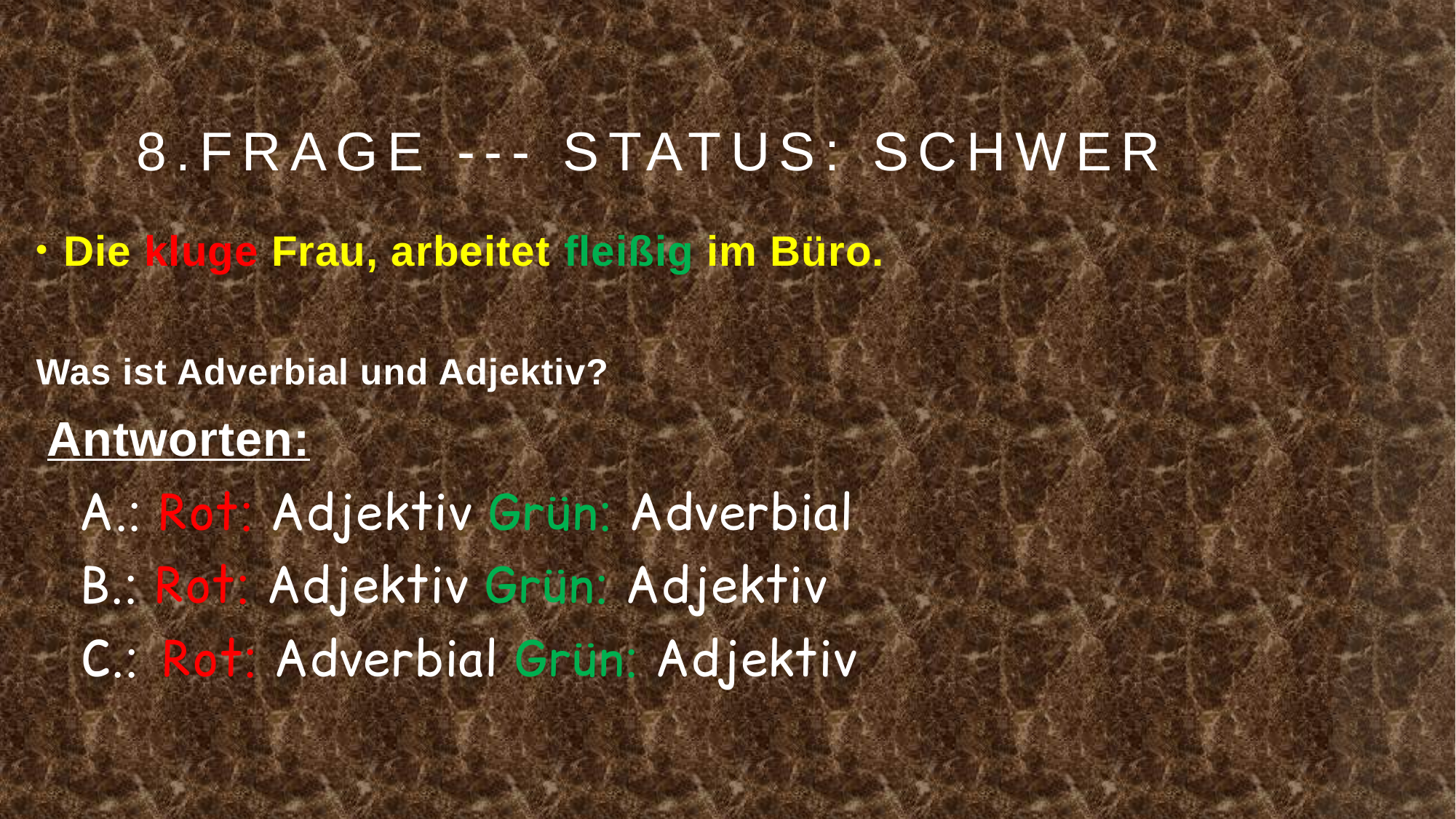

# 8.Frage --- Status: Schwer
Die kluge Frau, arbeitet fleißig im Büro.

Was ist Adverbial und Adjektiv?
 Antworten:
   A.: Rot: Adjektiv Grün: Adverbial
  B.: Rot: Adjektiv Grün: Adjektiv
   C.: Rot: Adverbial Grün: Adjektiv